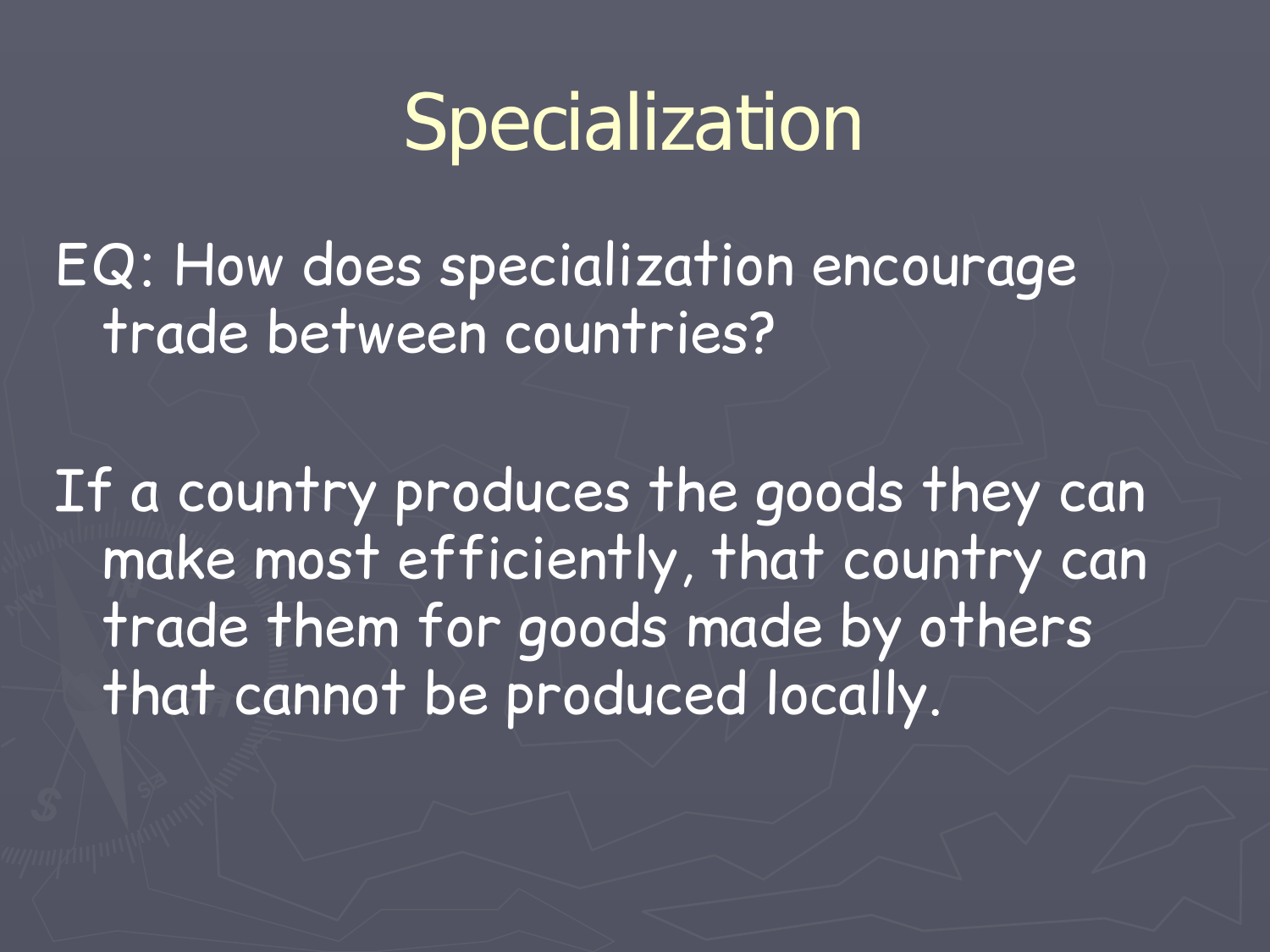

# Specialization
EQ: How does specialization encourage trade between countries?

If a country produces the goods they can make most efficiently, that country can trade them for goods made by others that cannot be produced locally.